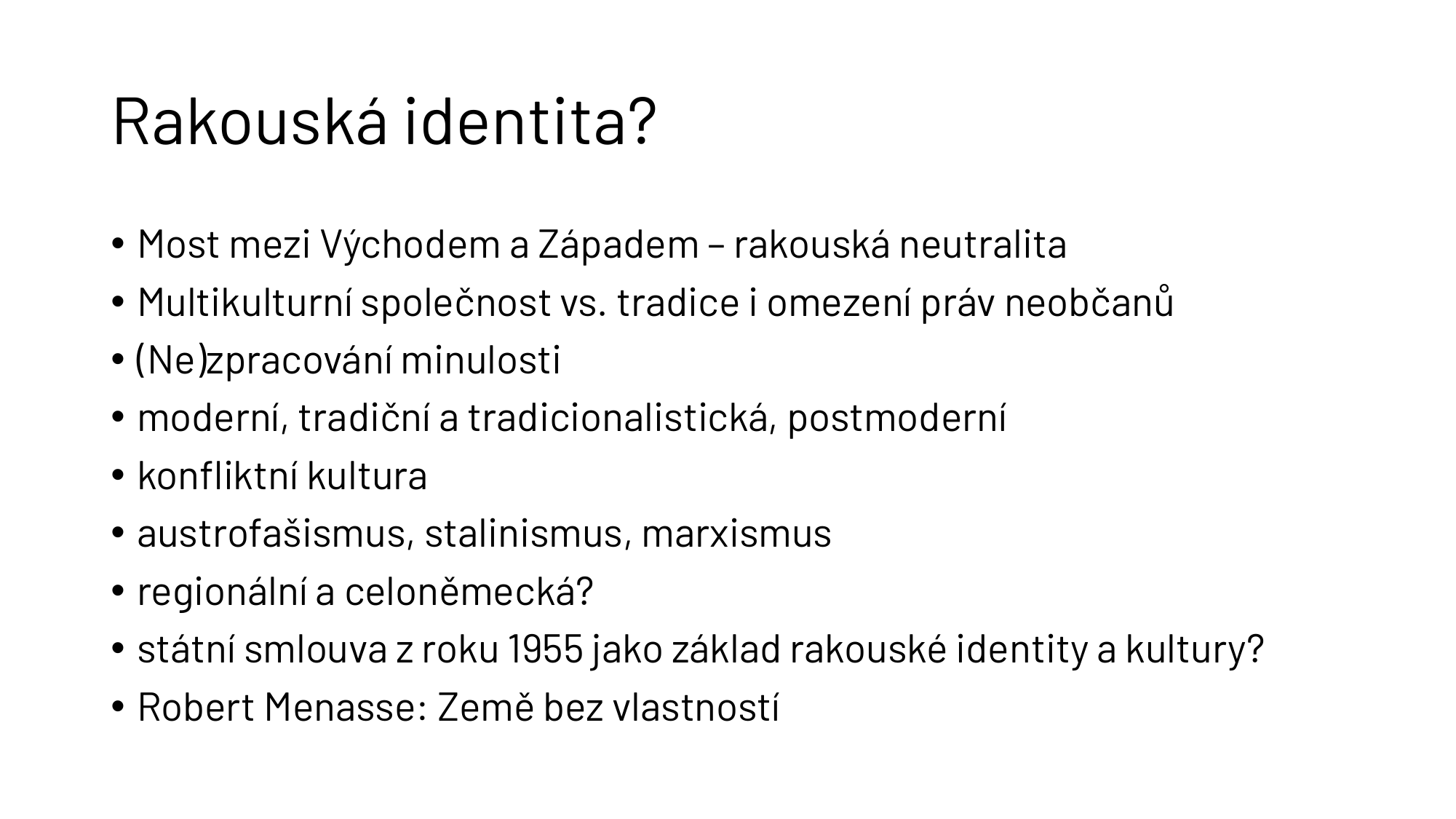

# Rakouská identita?
Most mezi Východem a Západem – rakouská neutralita
Multikulturní společnost vs. tradice i omezení práv neobčanů
(Ne)zpracování minulosti
moderní, tradiční a tradicionalistická, postmoderní
konfliktní kultura
austrofašismus, stalinismus, marxismus
regionální a celoněmecká?
státní smlouva z roku 1955 jako základ rakouské identity a kultury?
Robert Menasse: Země bez vlastností